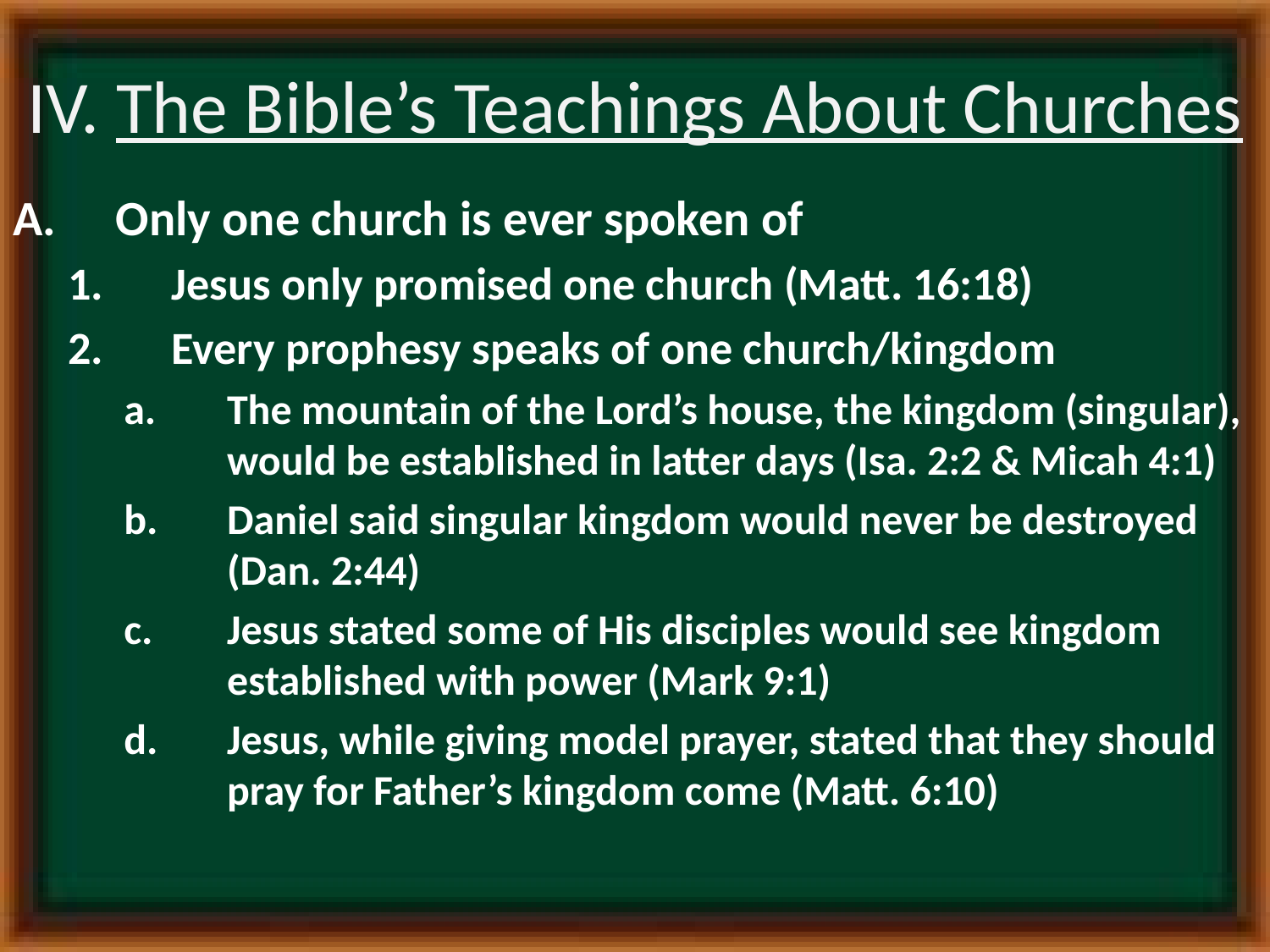

# IV. The Bible’s Teachings About Churches
Only one church is ever spoken of
Jesus only promised one church (Matt. 16:18)
Every prophesy speaks of one church/kingdom
The mountain of the Lord’s house, the kingdom (singular), would be established in latter days (Isa. 2:2 & Micah 4:1)
Daniel said singular kingdom would never be destroyed (Dan. 2:44)
Jesus stated some of His disciples would see kingdom established with power (Mark 9:1)
Jesus, while giving model prayer, stated that they should pray for Father’s kingdom come (Matt. 6:10)